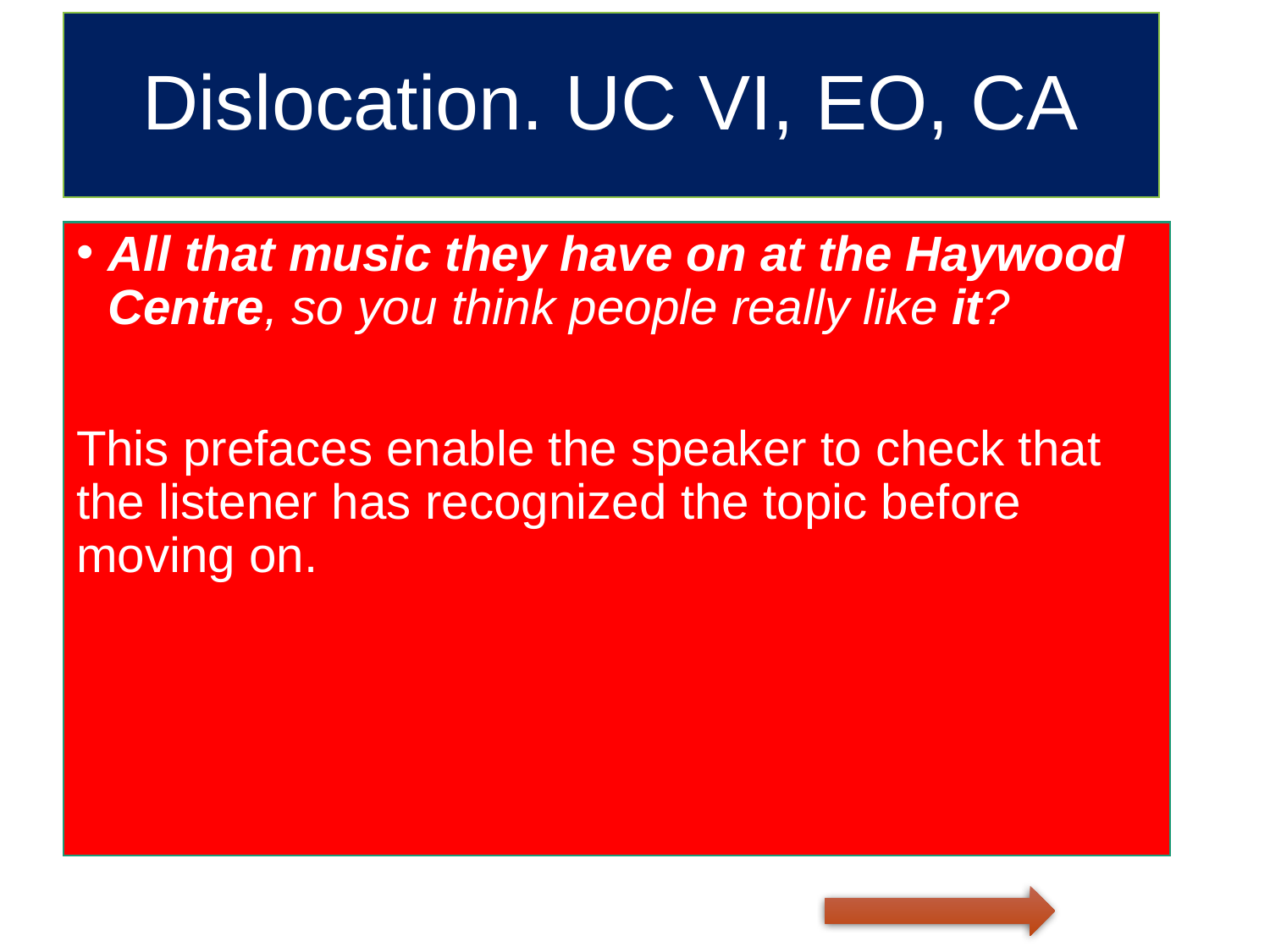

# Dislocation. UC VI, EO, CA
All that music they have on at the Haywood Centre, so you think people really like it?

This prefaces enable the speaker to check that the listener has recognized the topic before moving on.